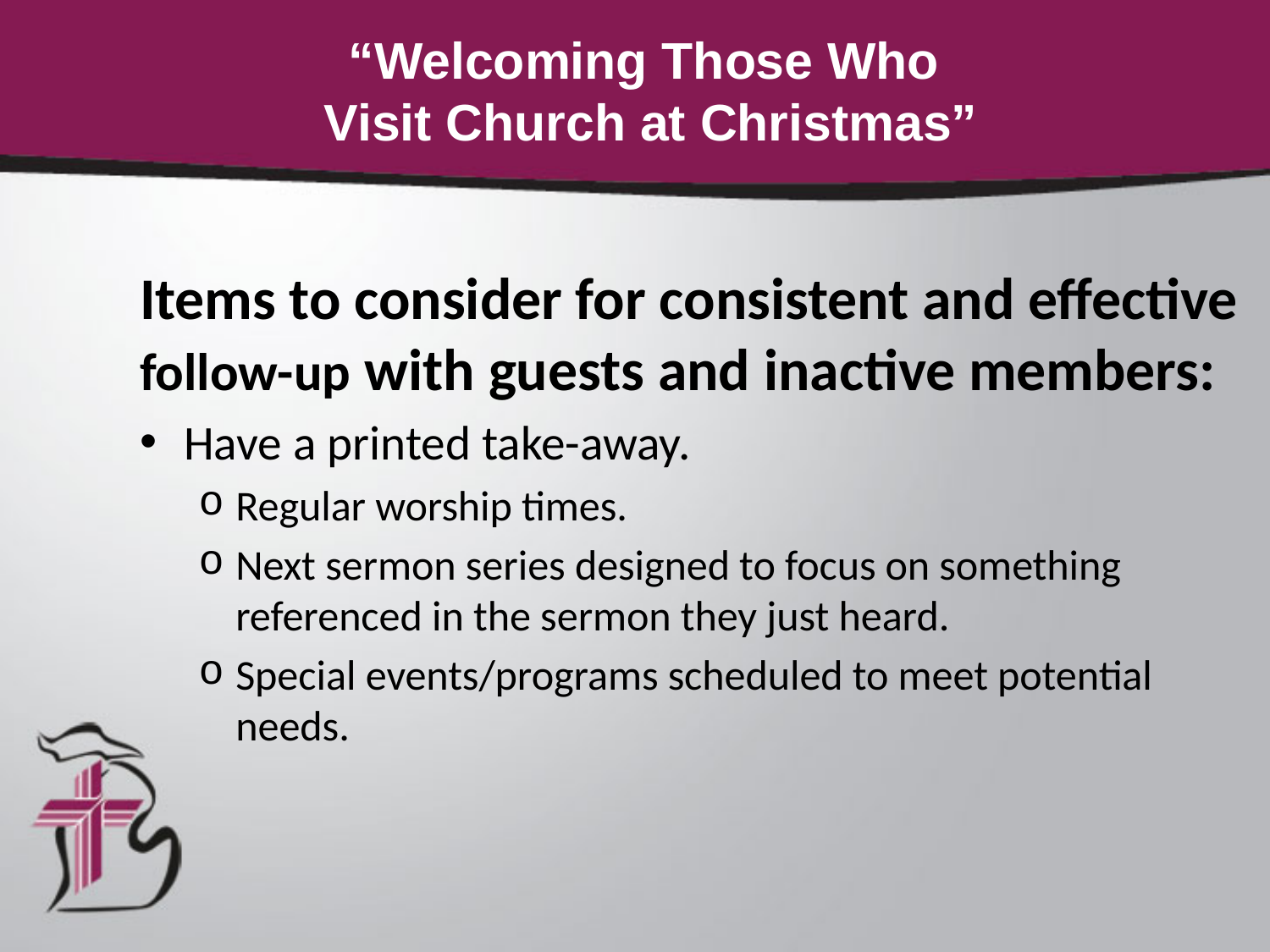

“Welcoming Those Who
Visit Church at Christmas”
#
Items to consider for consistent and effective follow-up with guests and inactive members:
Have a printed take-away.
Regular worship times.
Next sermon series designed to focus on something referenced in the sermon they just heard.
Special events/programs scheduled to meet potential needs.